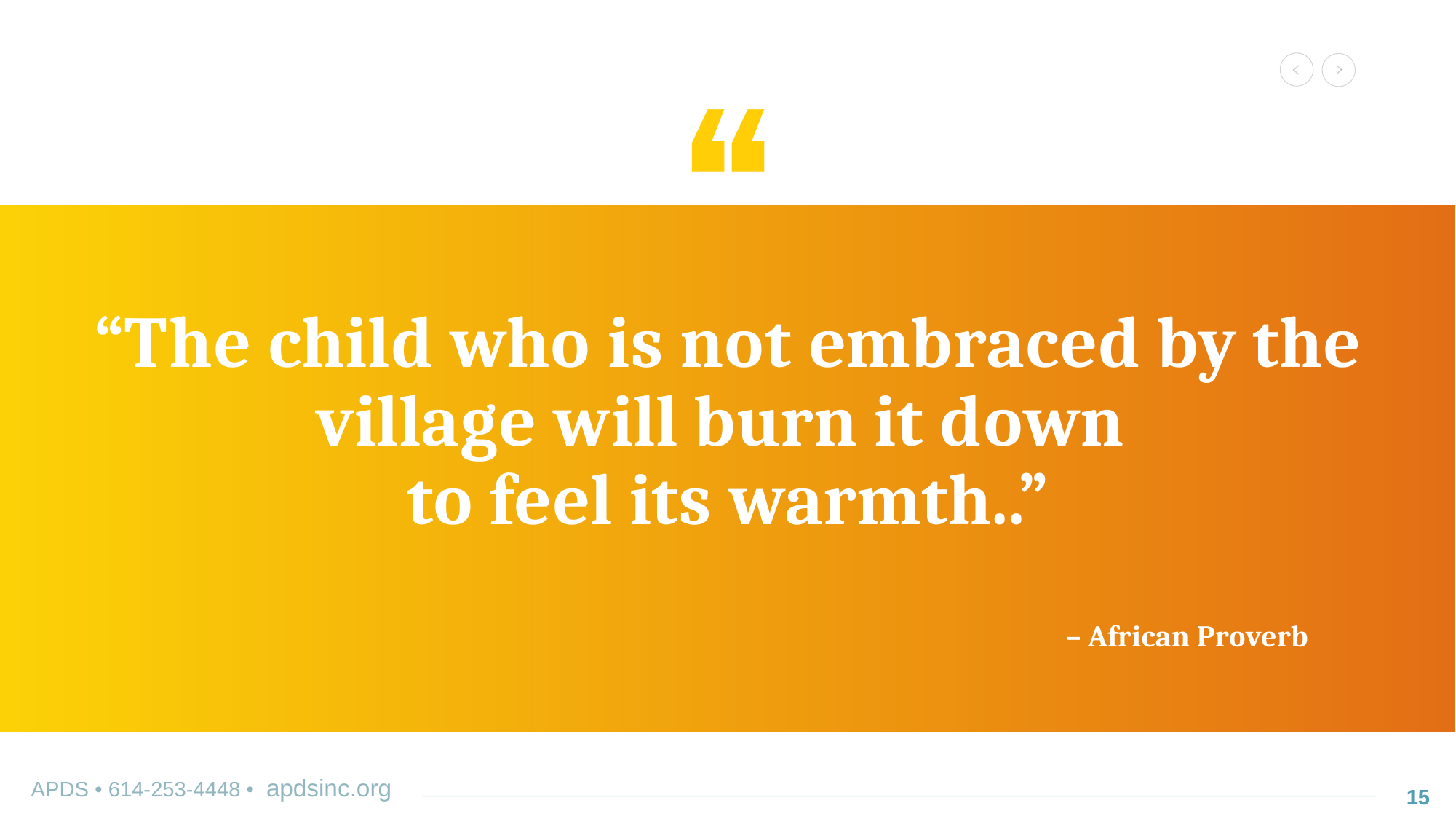

“The child who is not embraced by the village will burn it down
to feel its warmth..”
– African Proverb
15